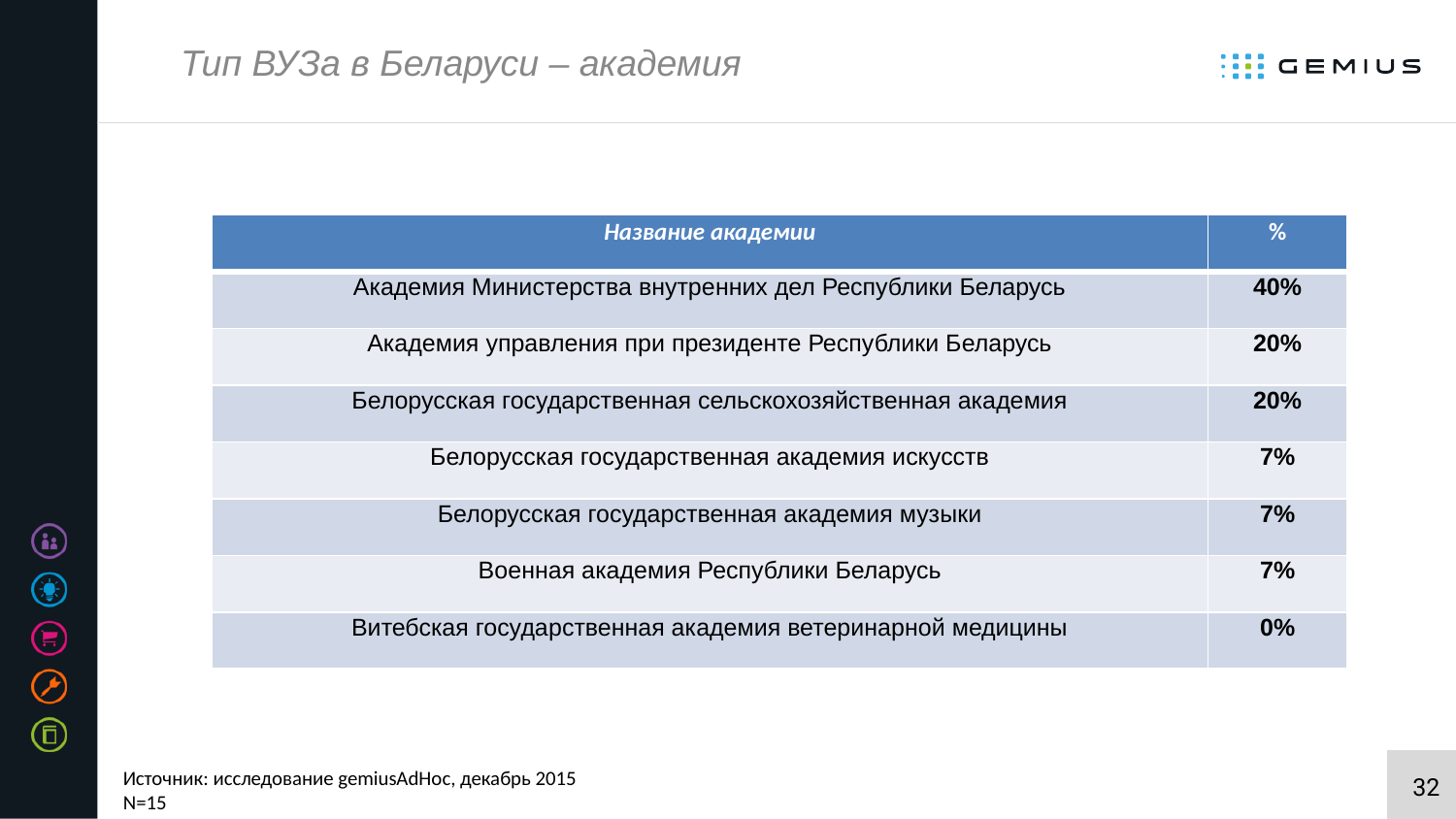

# Тип ВУЗа в Беларуси – академия
| Название академии | % |
| --- | --- |
| Академия Министерства внутренних дел Республики Беларусь | 40% |
| Академия управления при президенте Республики Беларусь | 20% |
| Белорусская государственная сельскохозяйственная академия | 20% |
| Белорусская государственная академия искусств | 7% |
| Белорусская государственная академия музыки | 7% |
| Военная академия Республики Беларусь | 7% |
| Витебская государственная академия ветеринарной медицины | 0% |
Источник: исследование gemiusAdHoc, декабрь 2015
N=15